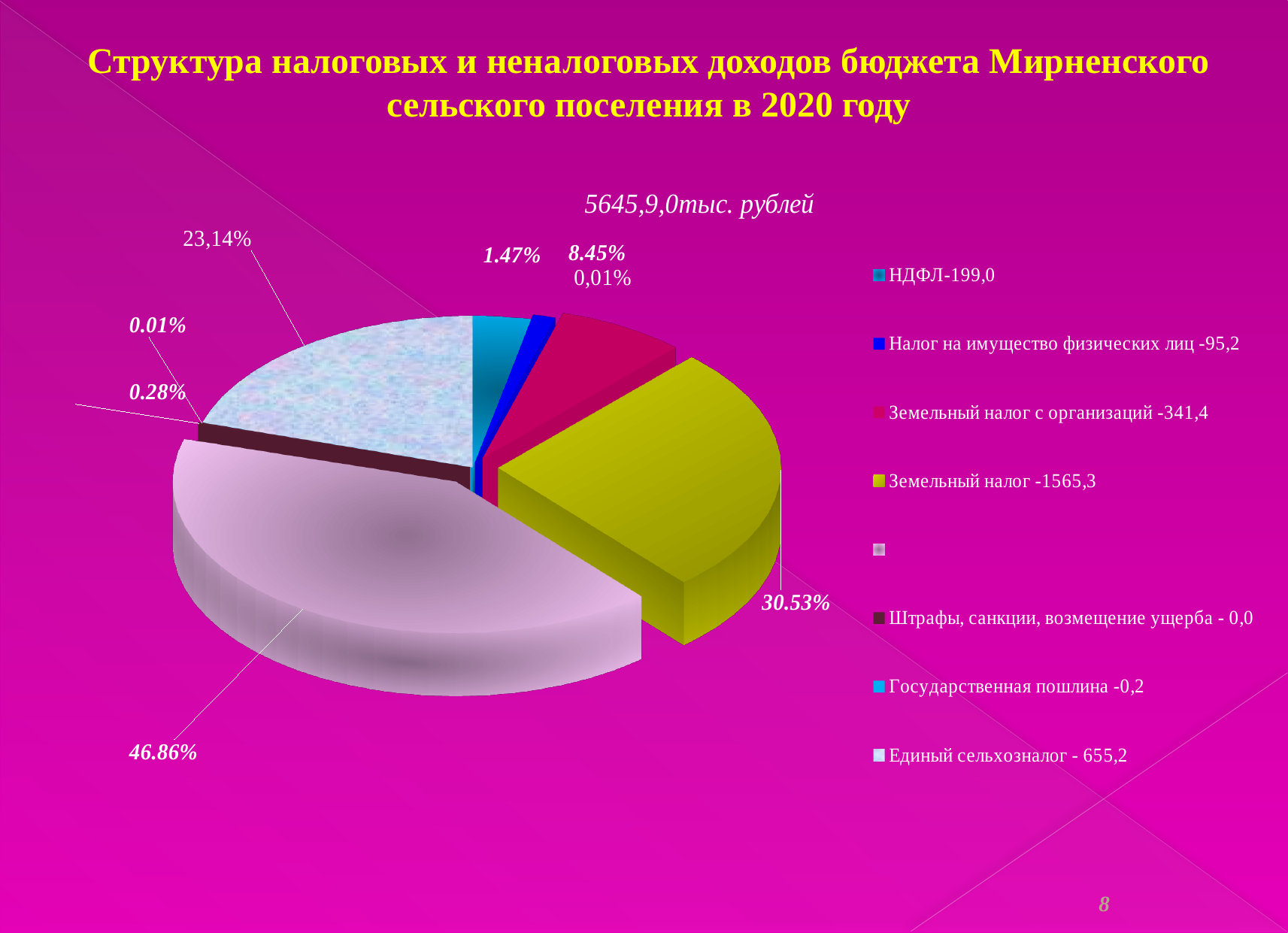

Структура налоговых и неналоговых доходов бюджета Мирненского сельского поселения в 2020 году

[unsupported chart]

8